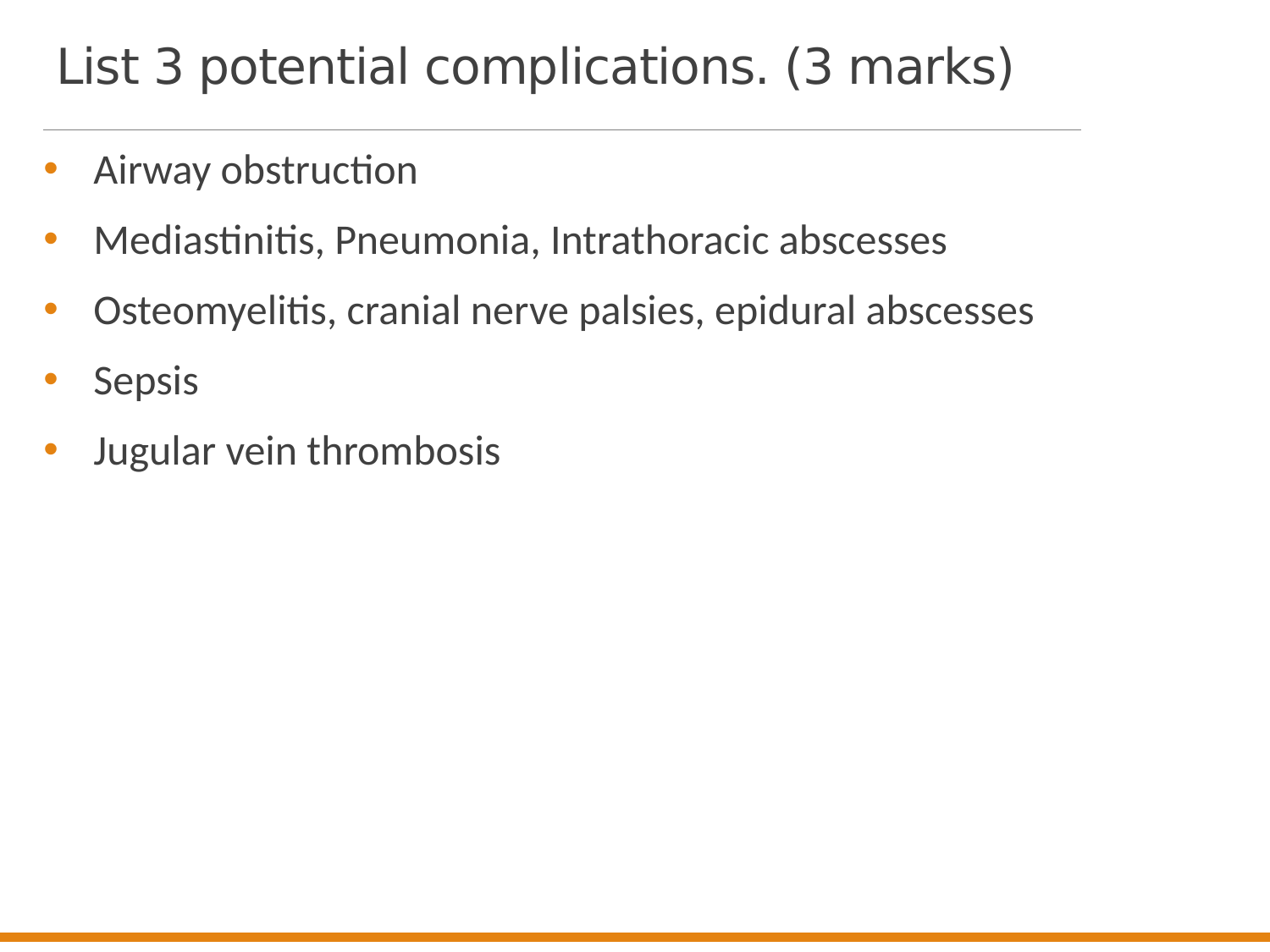

# List 3 potential complications. (3 marks)
Airway obstruction
Mediastinitis, Pneumonia, Intrathoracic abscesses
Osteomyelitis, cranial nerve palsies, epidural abscesses
Sepsis
Jugular vein thrombosis